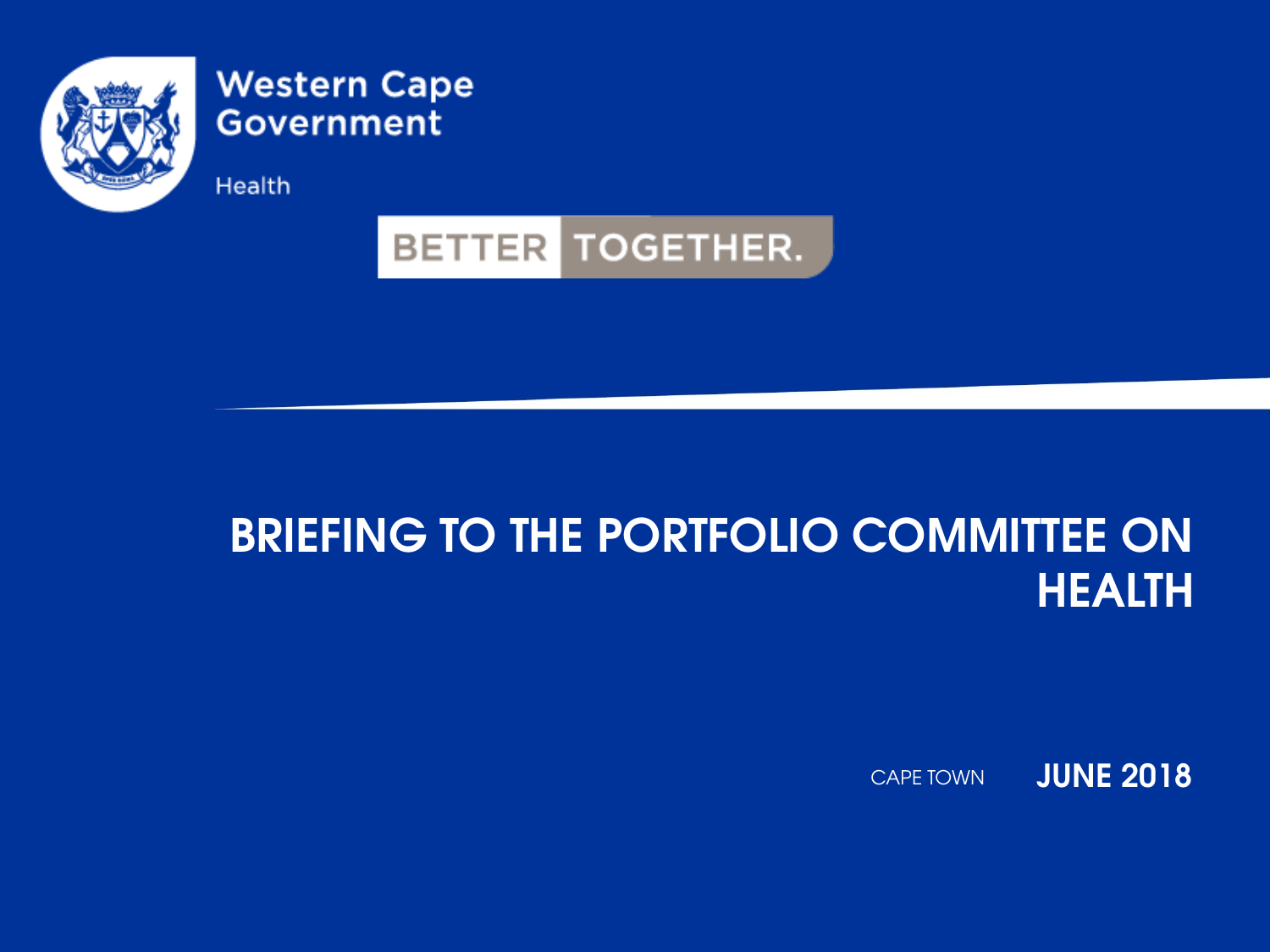

# Briefing to the portfolio committee on health
JUNE 2018
CAPE TOWN